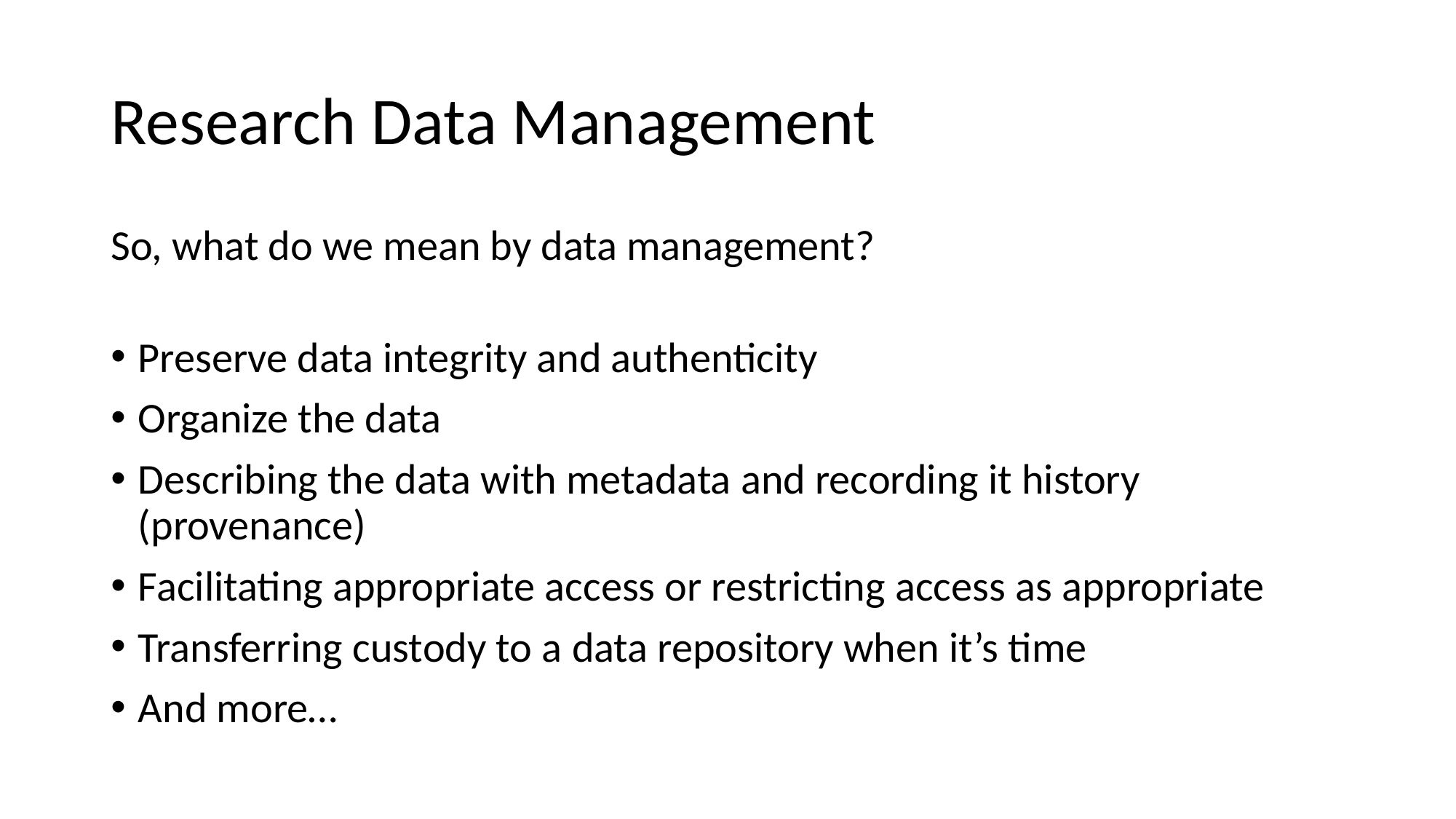

# Research Data Management
So, what do we mean by data management?
Preserve data integrity and authenticity
Organize the data
Describing the data with metadata and recording it history (provenance)
Facilitating appropriate access or restricting access as appropriate
Transferring custody to a data repository when it’s time
And more…